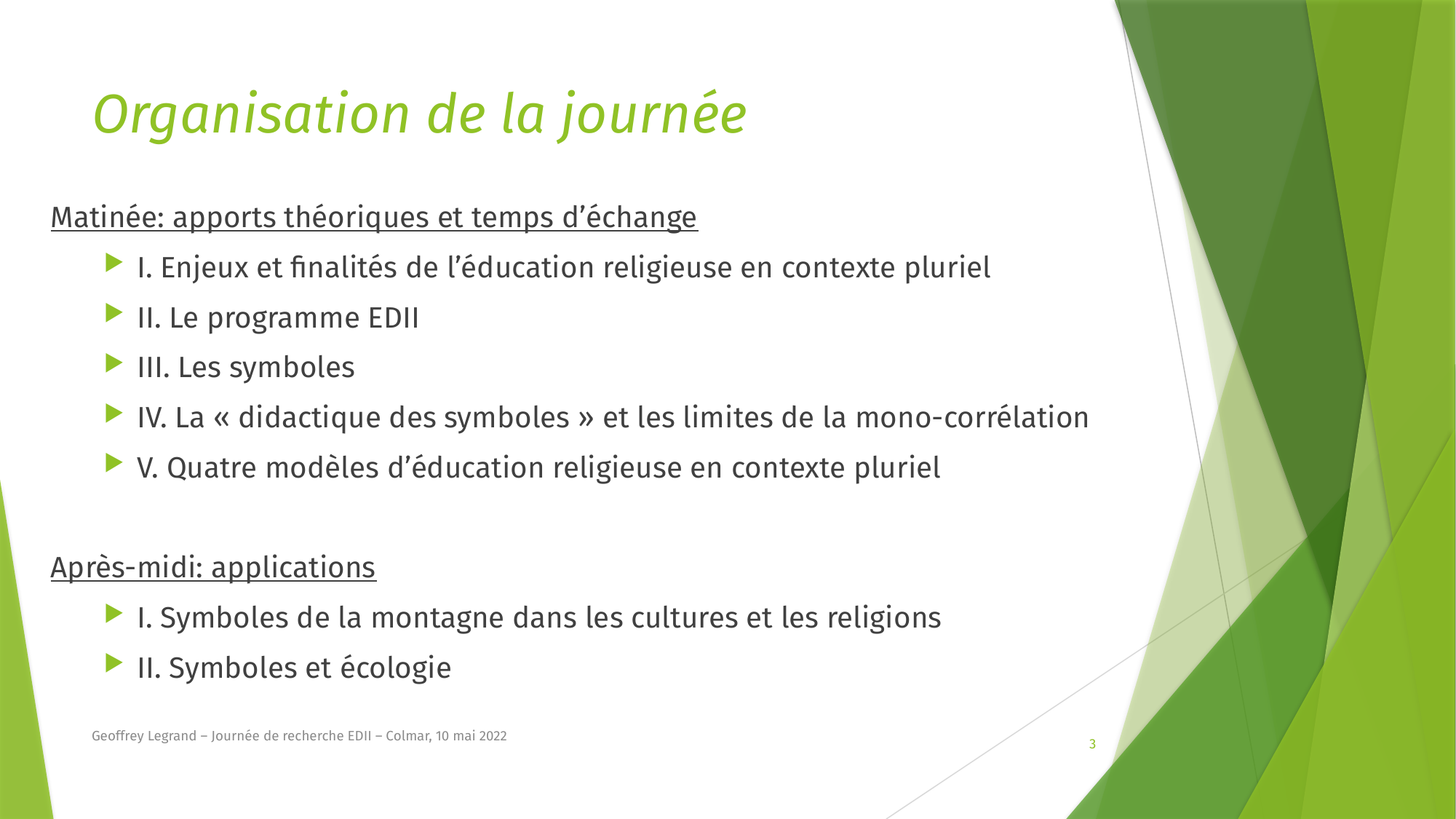

# Organisation de la journée
Matinée: apports théoriques et temps d’échange
I. Enjeux et finalités de l’éducation religieuse en contexte pluriel
II. Le programme EDII
III. Les symboles
IV. La « didactique des symboles » et les limites de la mono-corrélation
V. Quatre modèles d’éducation religieuse en contexte pluriel

Après-midi: applications
I. Symboles de la montagne dans les cultures et les religions
II. Symboles et écologie

Geoffrey Legrand – Journée de recherche EDII – Colmar, 10 mai 2022

3